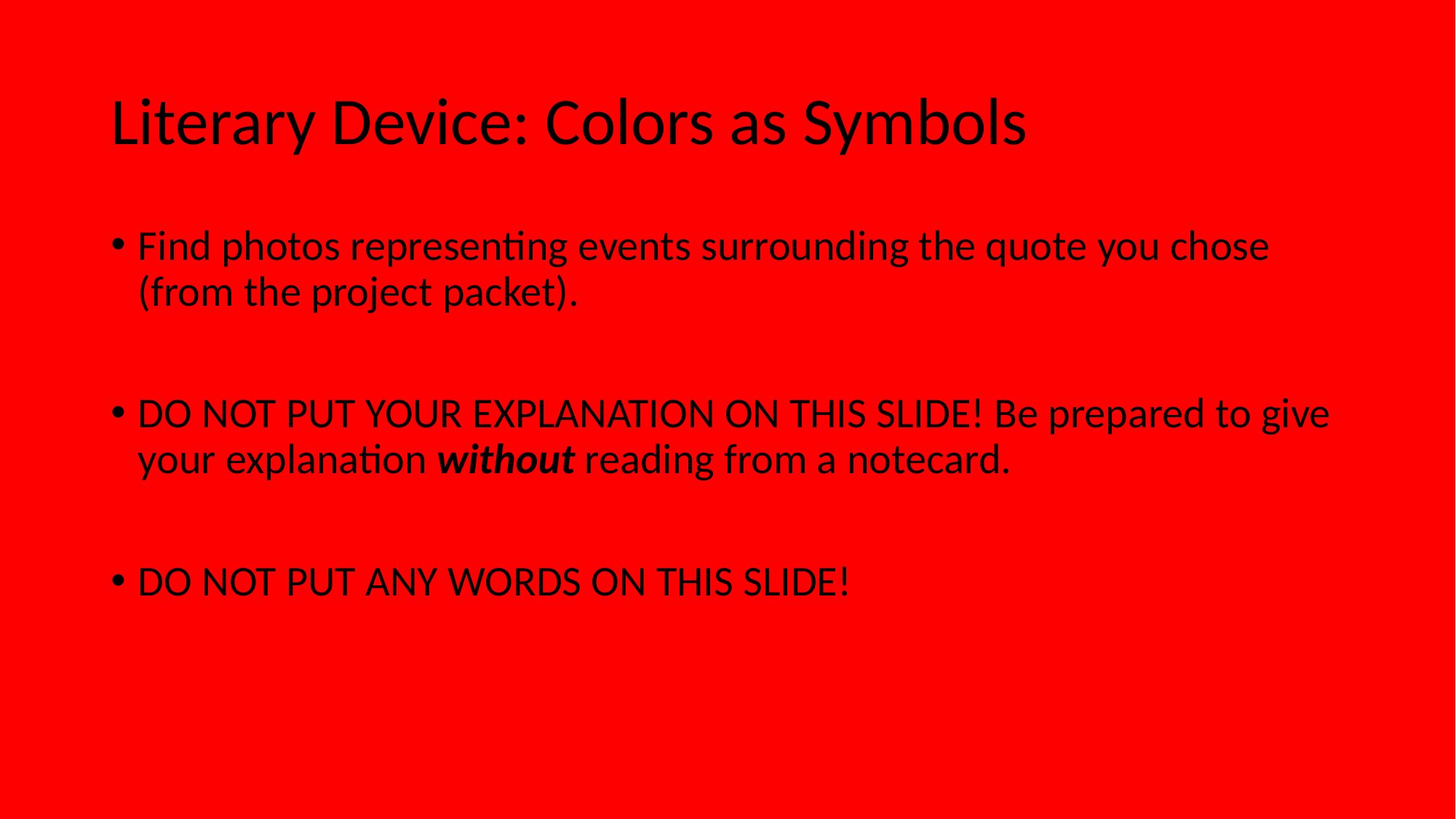

# Literary Device: Colors as Symbols
Find photos representing events surrounding the quote you chose (from the project packet).

DO NOT PUT YOUR EXPLANATION ON THIS SLIDE! Be prepared to give your explanation without reading from a notecard.

DO NOT PUT ANY WORDS ON THIS SLIDE!